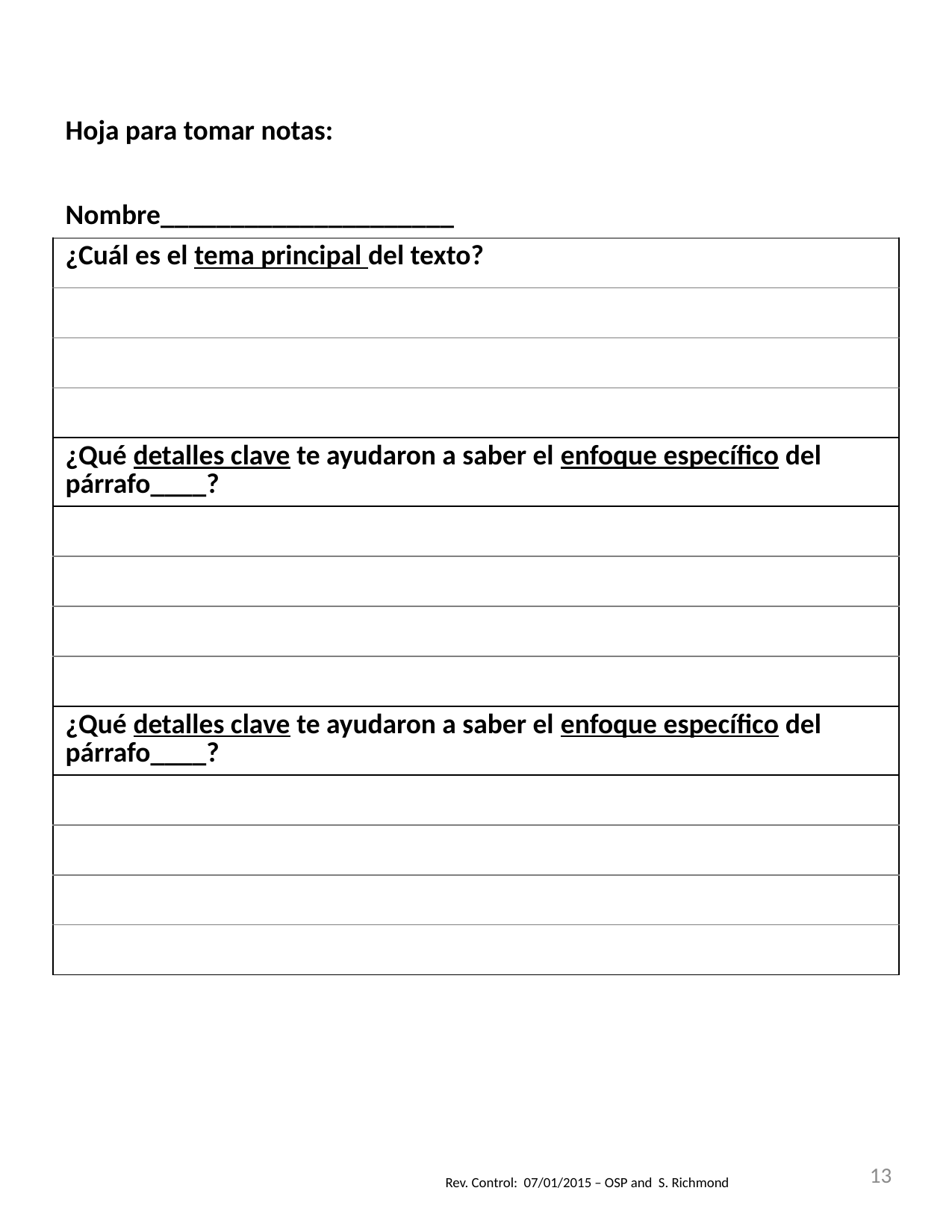

| Hoja para tomar notas: Nombre\_\_\_\_\_\_\_\_\_\_\_\_\_\_\_\_\_\_\_\_\_ |
| --- |
| ¿Cuál es el tema principal del texto? |
|  |
|  |
|  |
| ¿Qué detalles clave te ayudaron a saber el enfoque específico del párrafo\_\_\_\_? |
|  |
|  |
|  |
|  |
| ¿Qué detalles clave te ayudaron a saber el enfoque específico del párrafo\_\_\_\_? |
|  |
|  |
|  |
|  |
13
Rev. Control:  07/01/2015 – OSP and  S. Richmond